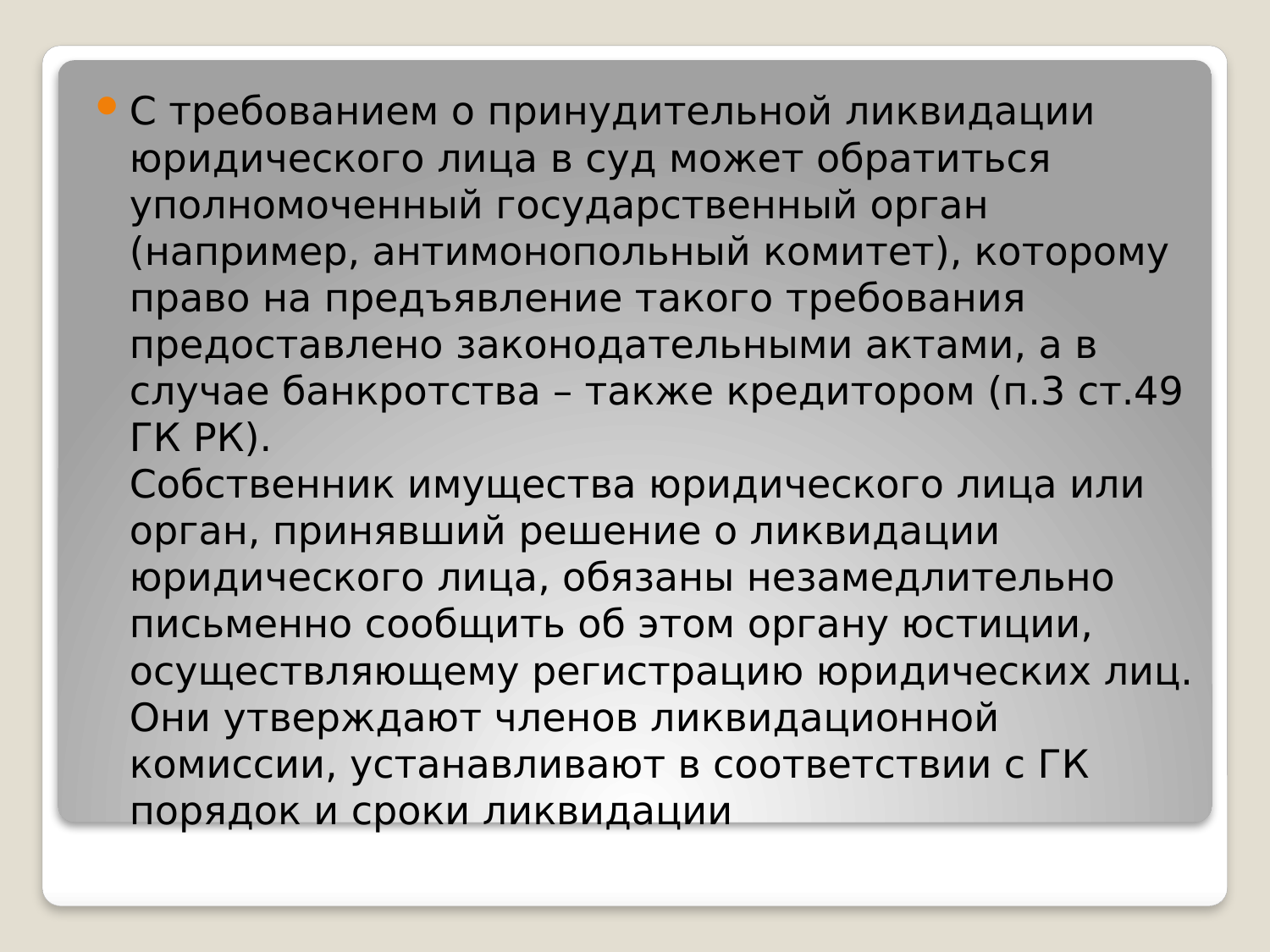

С требованием о принудительной ликвидации юридического лица в суд может обратиться уполномоченный государственный орган (например, антимонопольный комитет), которому право на предъявление такого требования предоставлено законодательными актами, а в случае банкротства – также кредитором (п.3 ст.49 ГК РК).
Собственник имущества юридического лица или орган, принявший решение о ликвидации юридического лица, обязаны незамедлительно письменно сообщить об этом органу юстиции, осуществляющему регистрацию юридических лиц. Они утверждают членов ликвидационной комиссии, устанавливают в соответствии с ГК порядок и сроки ликвидации